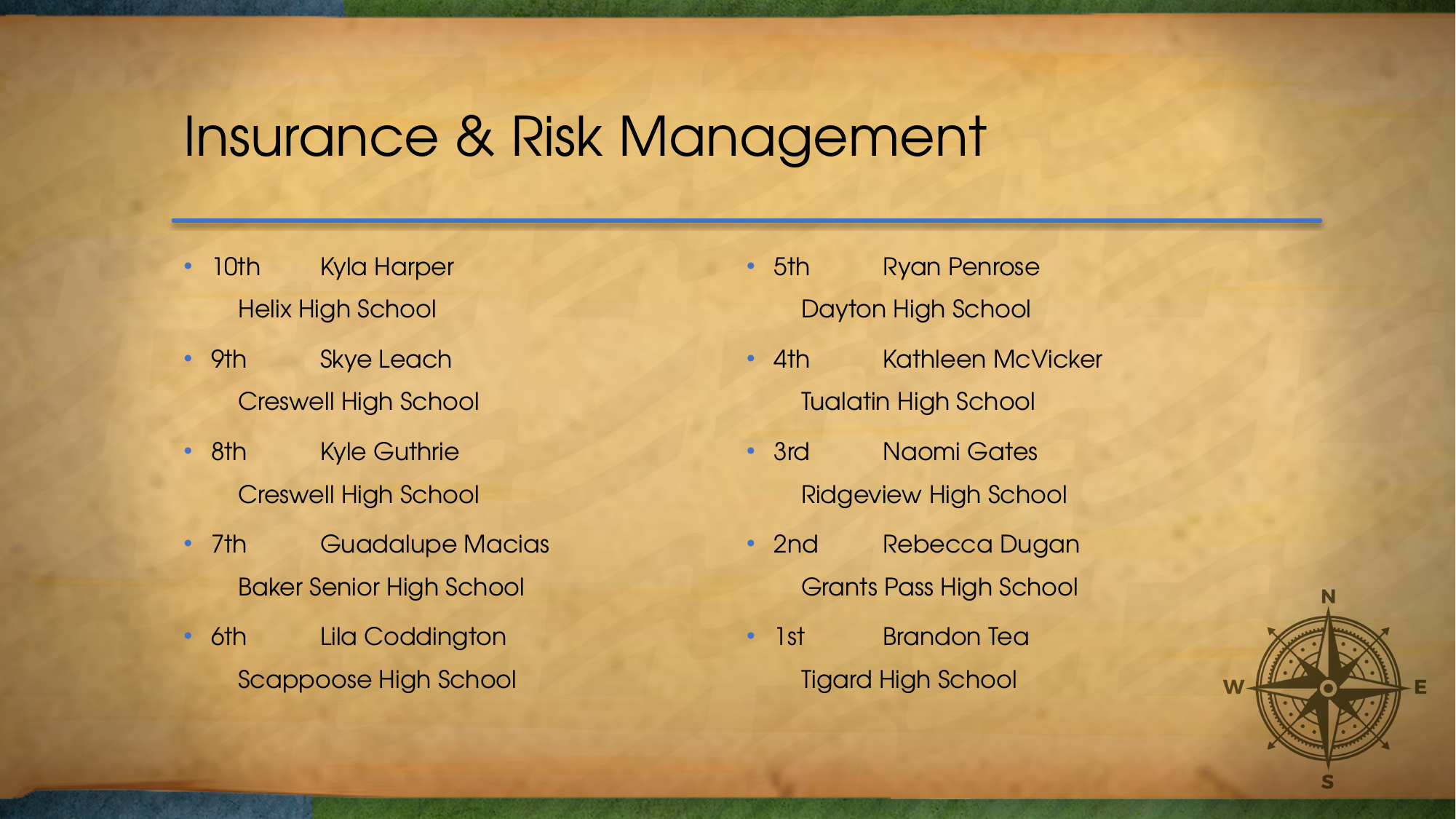

# Insurance & Risk Management
10th	Kyla Harper
Helix High School
9th	Skye Leach
Creswell High School
8th	Kyle Guthrie
Creswell High School
7th	Guadalupe Macias
Baker Senior High School
6th	Lila Coddington
Scappoose High School
5th	Ryan Penrose
Dayton High School
4th	Kathleen McVicker
Tualatin High School
3rd	Naomi Gates
Ridgeview High School
2nd	Rebecca Dugan
Grants Pass High School
1st	Brandon Tea
Tigard High School